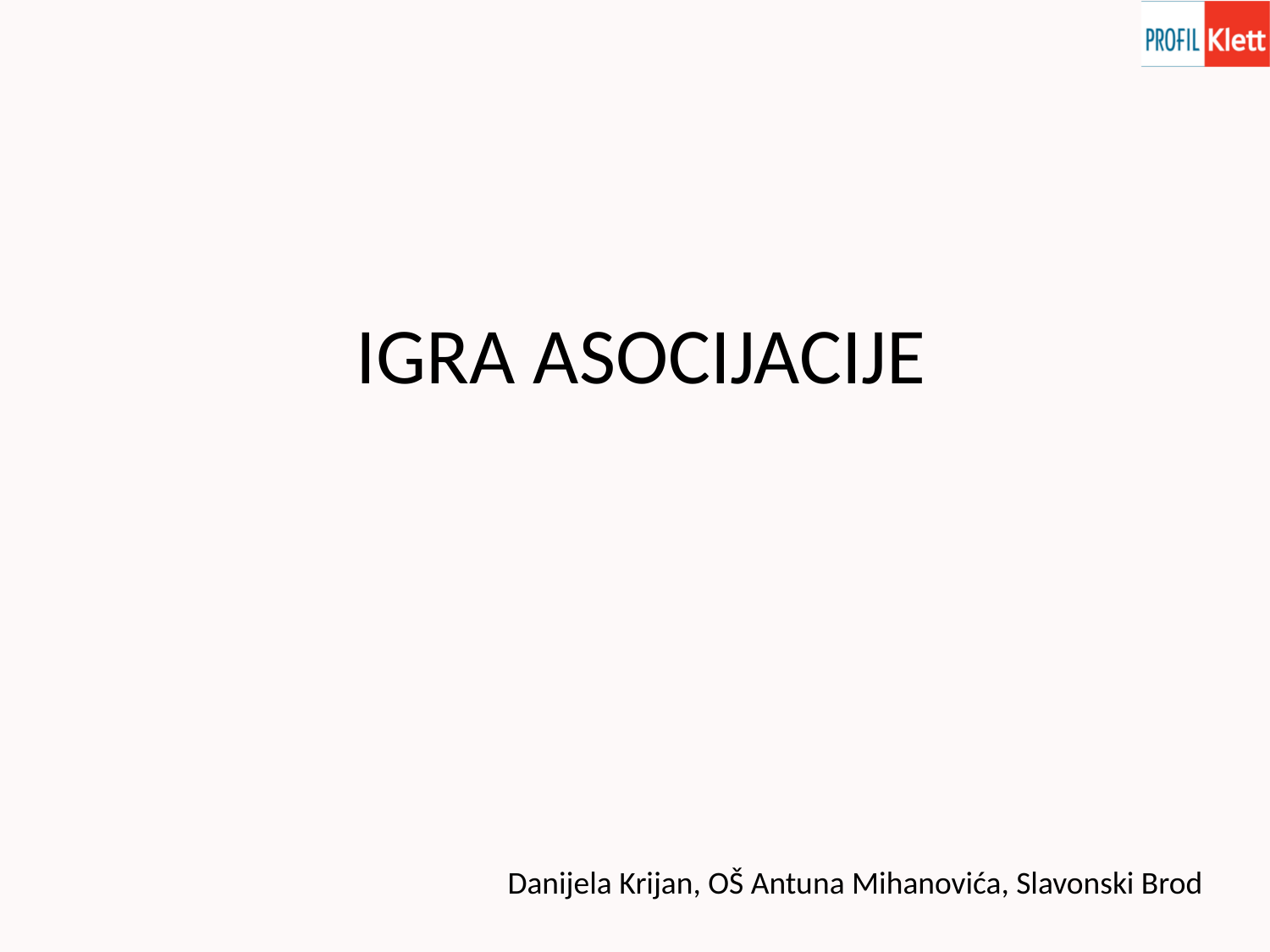

# IGRA ASOCIJACIJE
Danijela Krijan, OŠ Antuna Mihanovića, Slavonski Brod